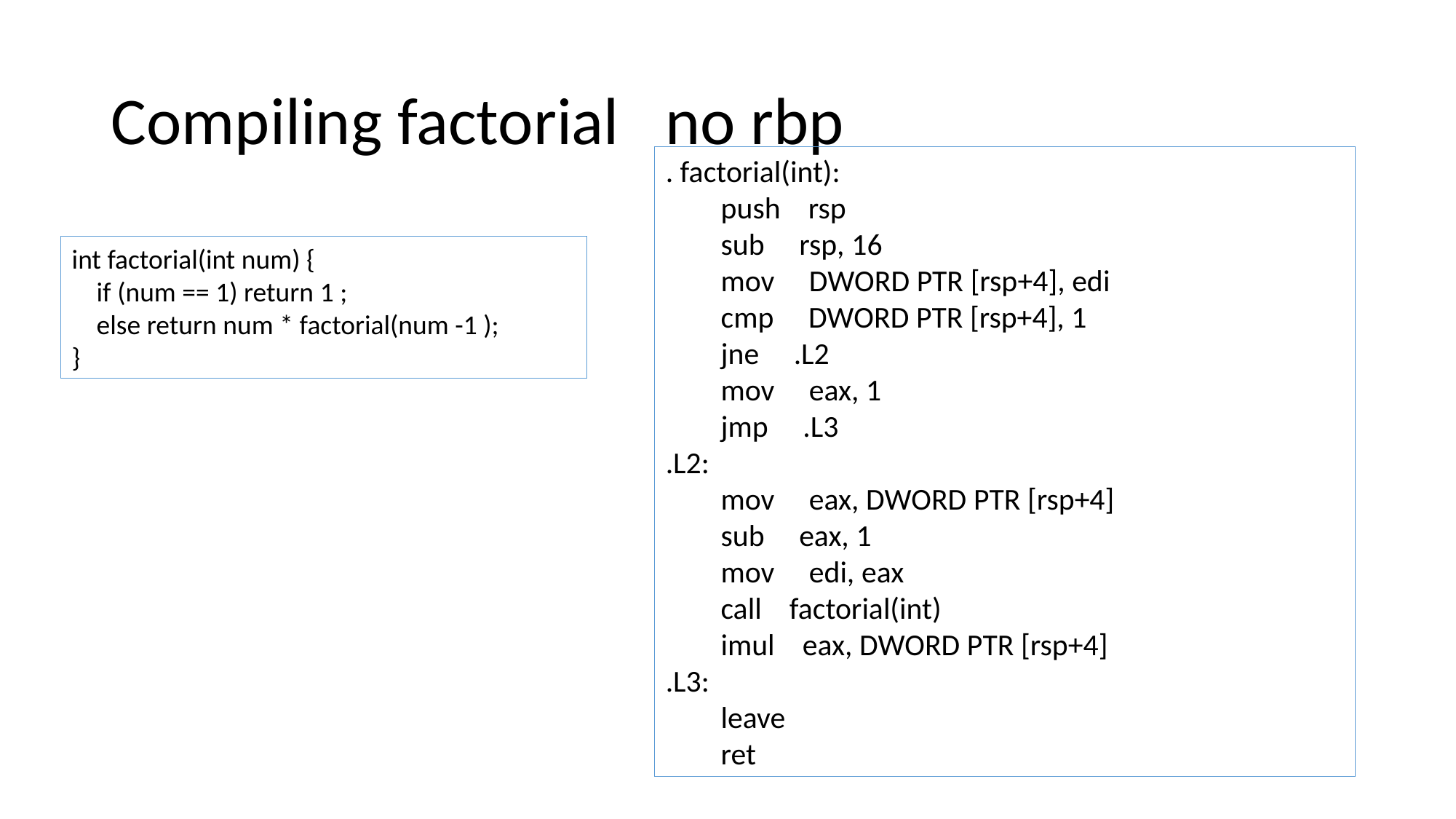

# Compiling factorial   no rbp
. factorial(int):
        push    rsp
        sub     rsp, 16
        mov     DWORD PTR [rsp+4], edi
        cmp     DWORD PTR [rsp+4], 1
        jne     .L2
        mov     eax, 1
        jmp     .L3
.L2:
        mov     eax, DWORD PTR [rsp+4]
        sub     eax, 1
        mov     edi, eax
        call    factorial(int)
        imul    eax, DWORD PTR [rsp+4]
.L3:
        leave
        ret
int factorial(int num) {
    if (num == 1) return 1 ;
    else return num * factorial(num -1 );
}